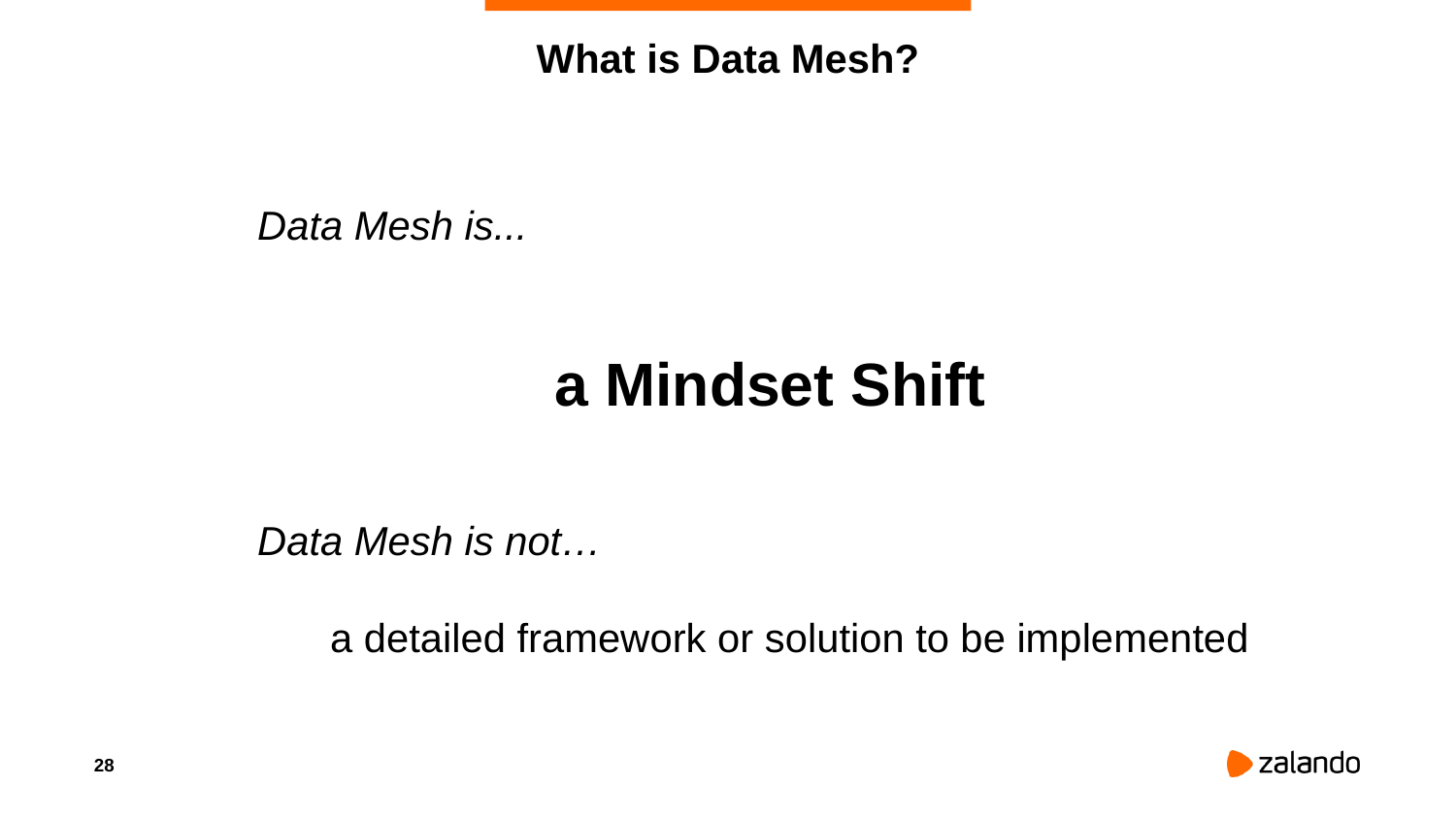

# What is Data Mesh?
Data Mesh is...

a Mindset Shift

Data Mesh is not…

a detailed framework or solution to be implemented